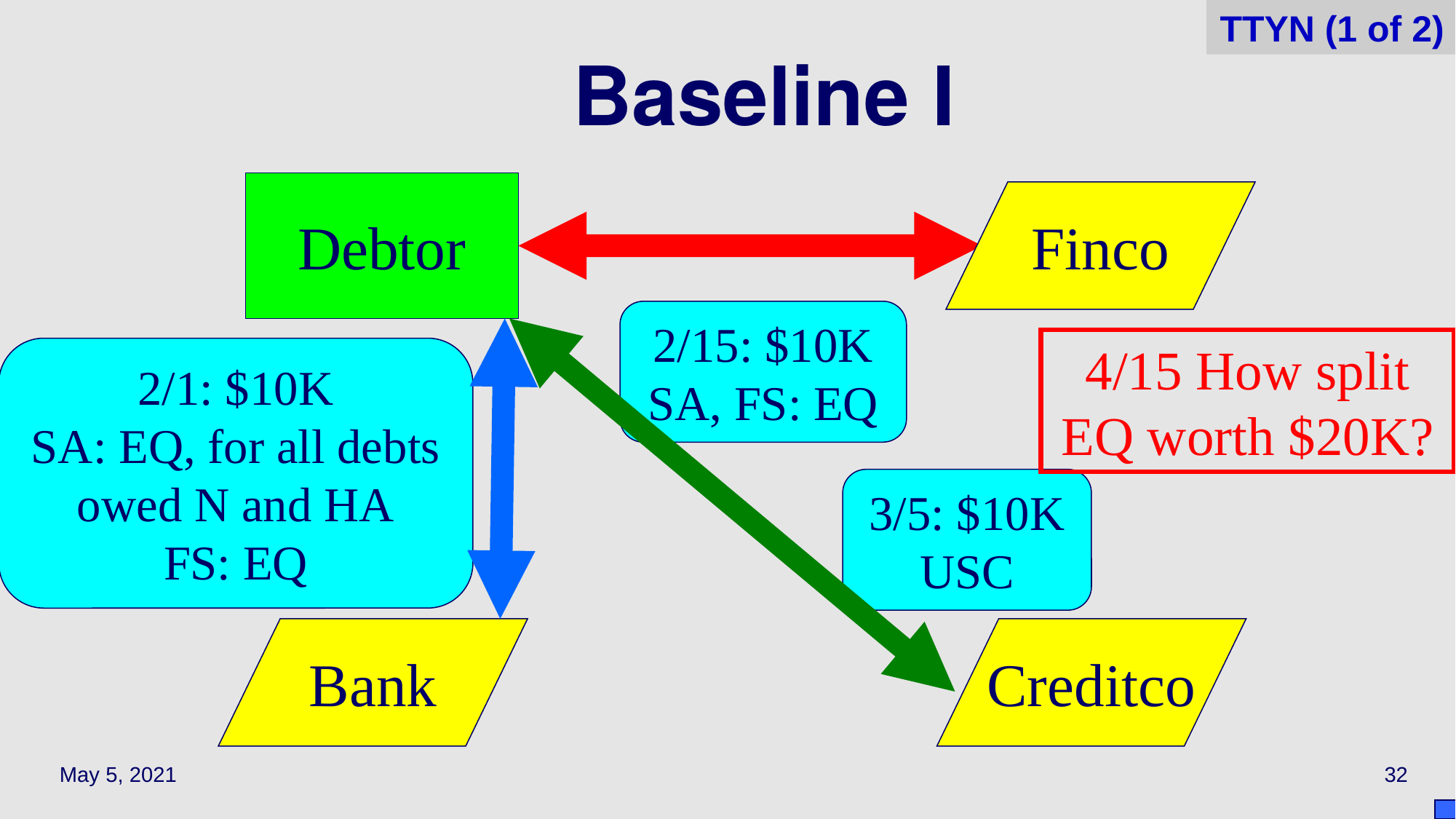

TTYN (1 of 2)
# Baseline I
Debtor
Finco

2/15: $10K
SA, FS: EQ

4/15 How split EQ worth $20K?
2/1: $10K
SA: EQ, for all debts owed N and HA
FS: EQ

3/5: $10K USC
Bank
Creditco
May 5, 2021
32